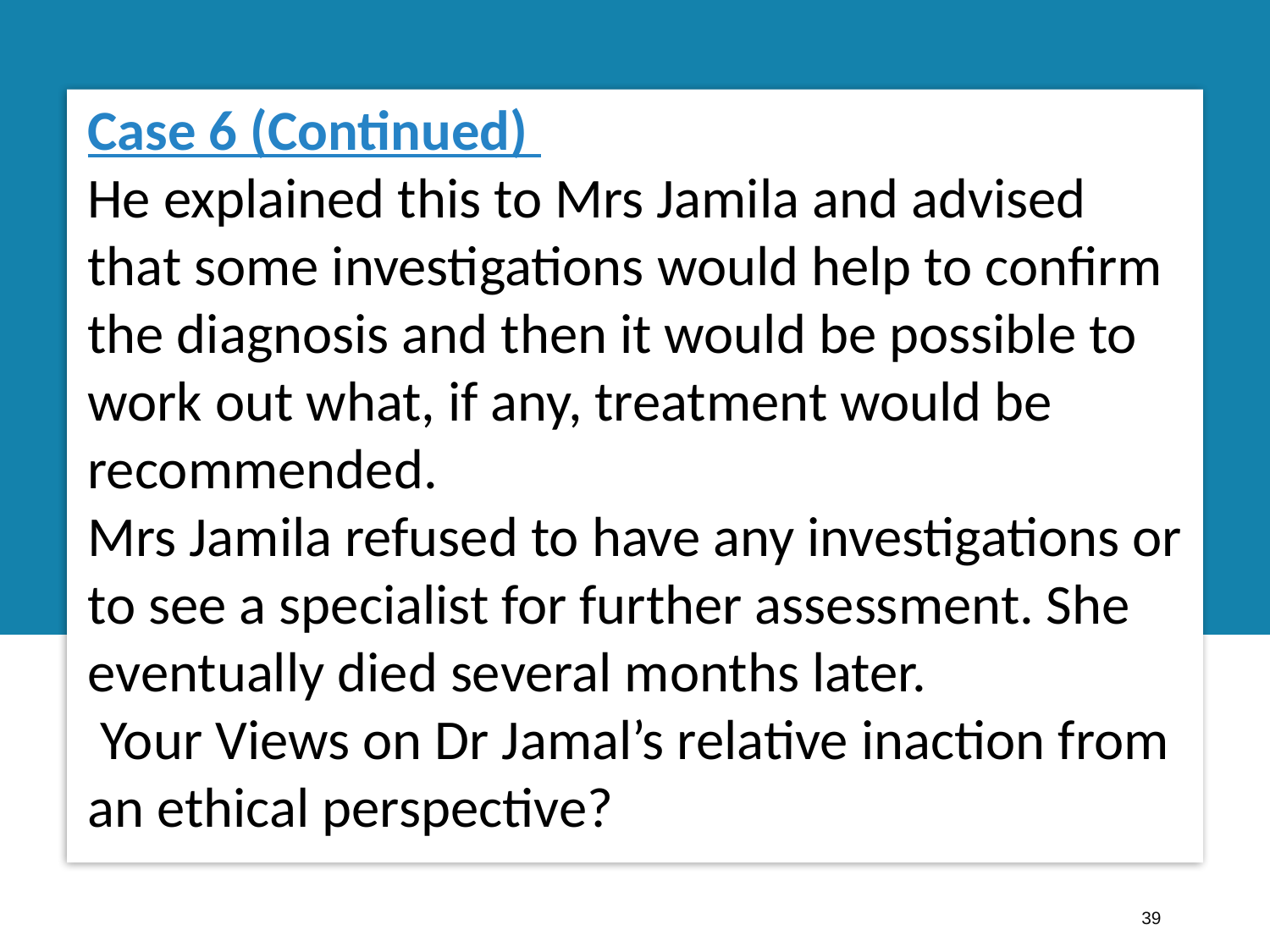

Case 6 (Continued)
He explained this to Mrs Jamila and advised that some investigations would help to confirm the diagnosis and then it would be possible to work out what, if any, treatment would be recommended.
Mrs Jamila refused to have any investigations or to see a specialist for further assessment. She eventually died several months later.
 Your Views on Dr Jamal’s relative inaction from an ethical perspective?
39